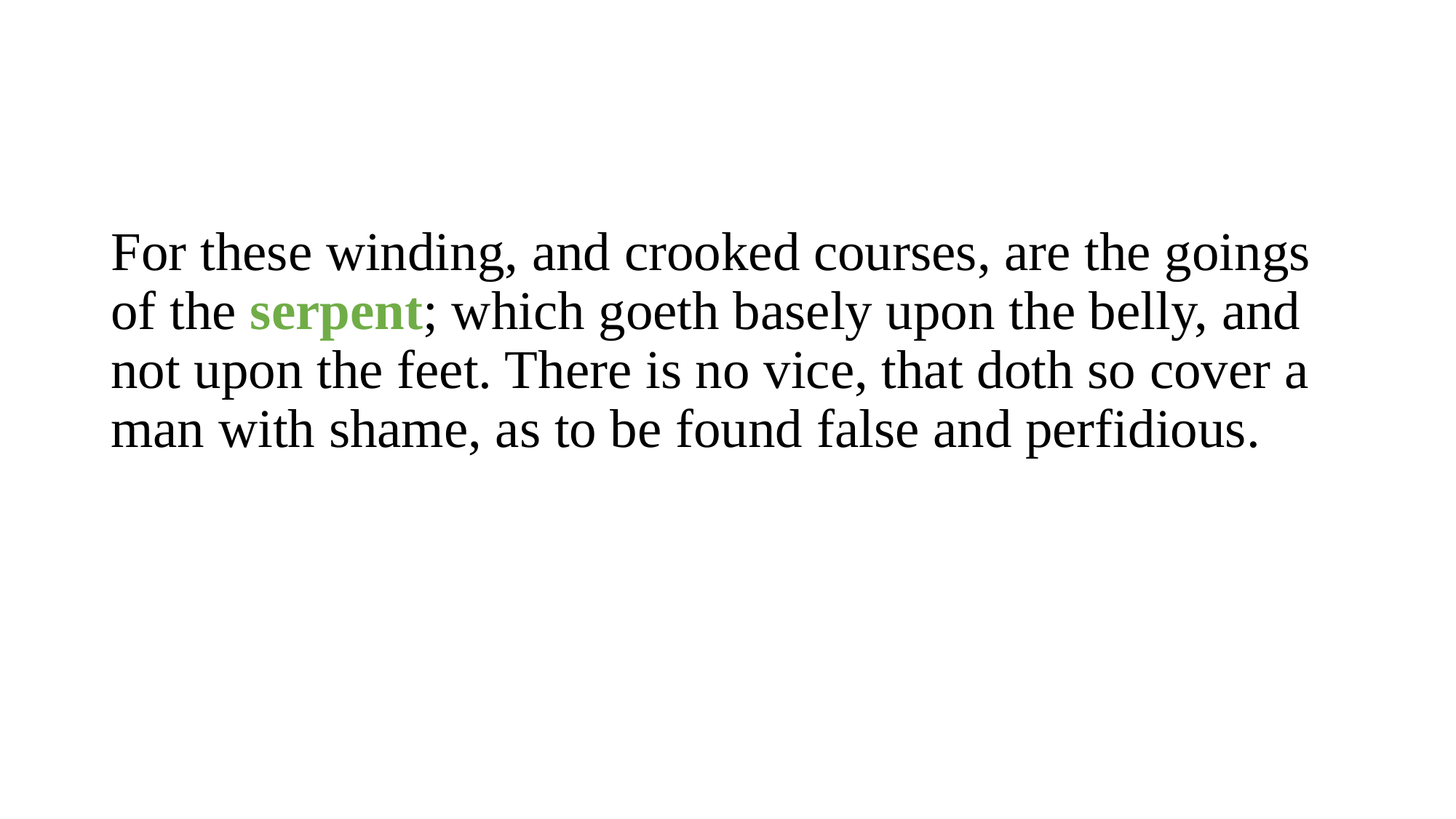

#
For these winding, and crooked courses, are the goings of the serpent; which goeth basely upon the belly, and not upon the feet. There is no vice, that doth so cover a man with shame, as to be found false and perfidious.